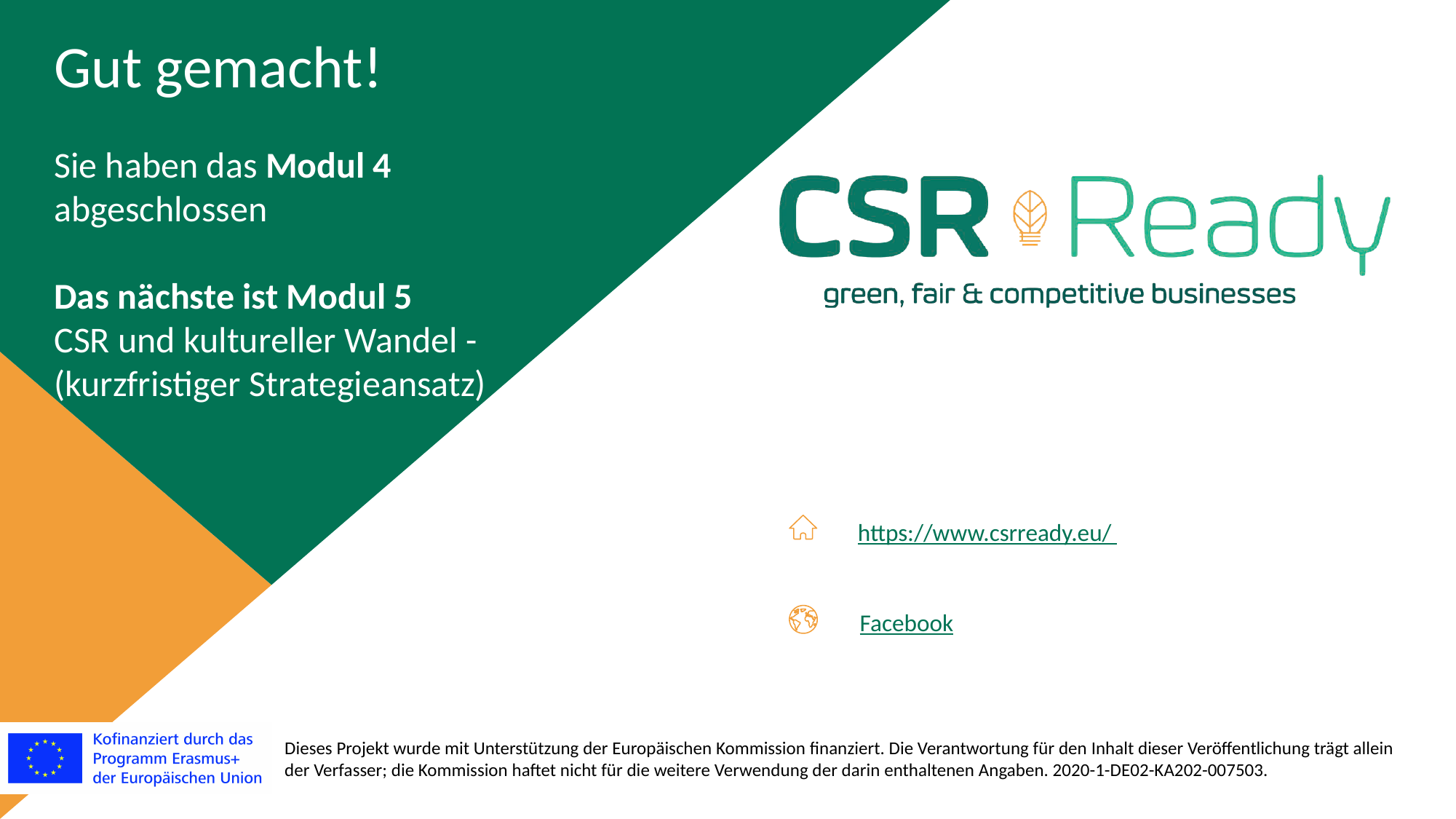

Gut gemacht!
Sie haben das Modul 4 abgeschlossen

Das nächste ist Modul 5
CSR und kultureller Wandel -
(kurzfristiger Strategieansatz)
https://www.csrready.eu/
Facebook